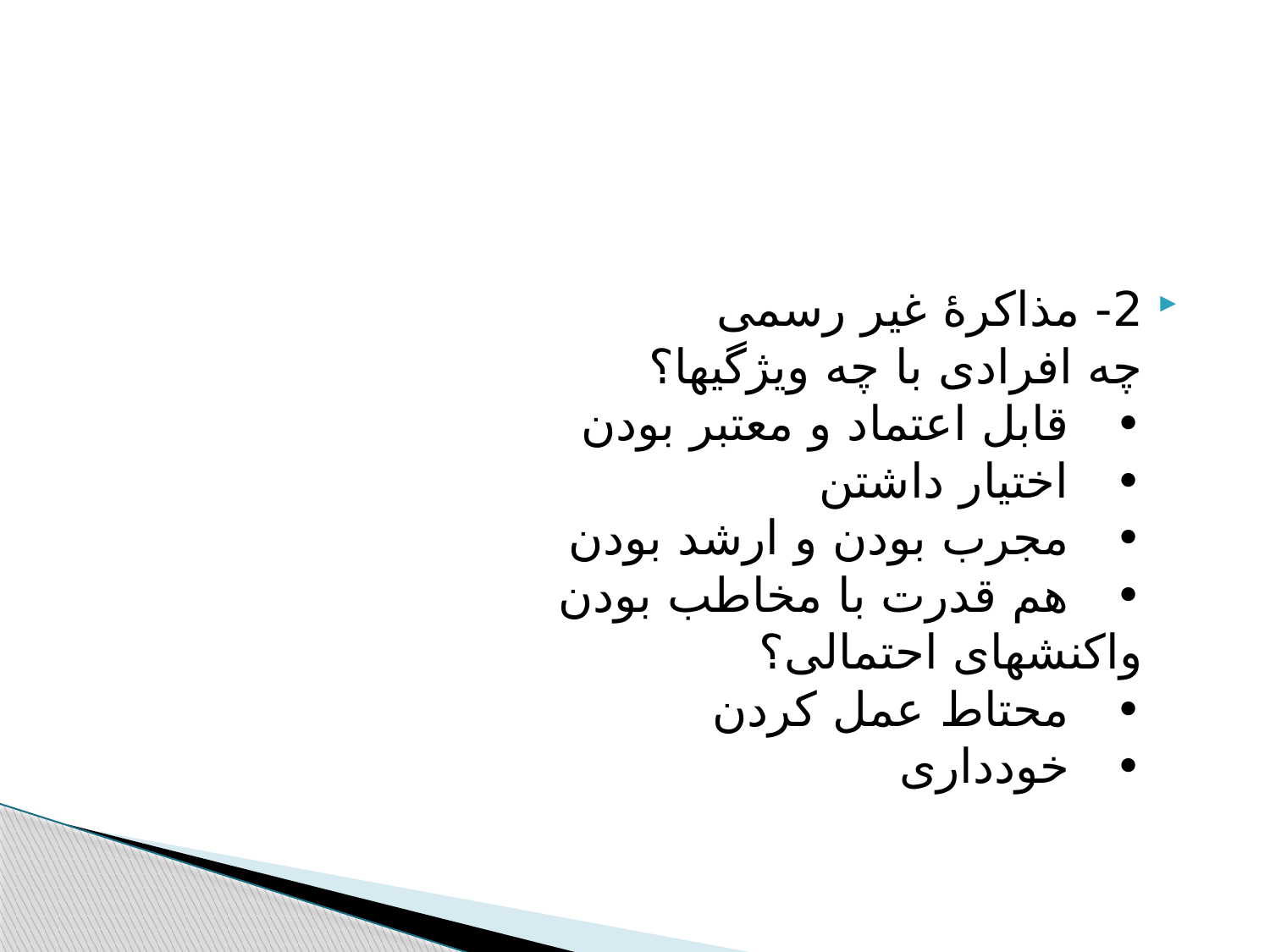

#

2- مذاکرۀ غیر رسمی
چه افرادی با چه ویژگیها؟
•   قابل اعتماد و معتبر بودن
•   اختیار داشتن
•   مجرب بودن و ارشد بودن
•   هم قدرت با مخاطب بودن
واکنشهای احتمالی؟
•   محتاط عمل کردن
•   خودداری